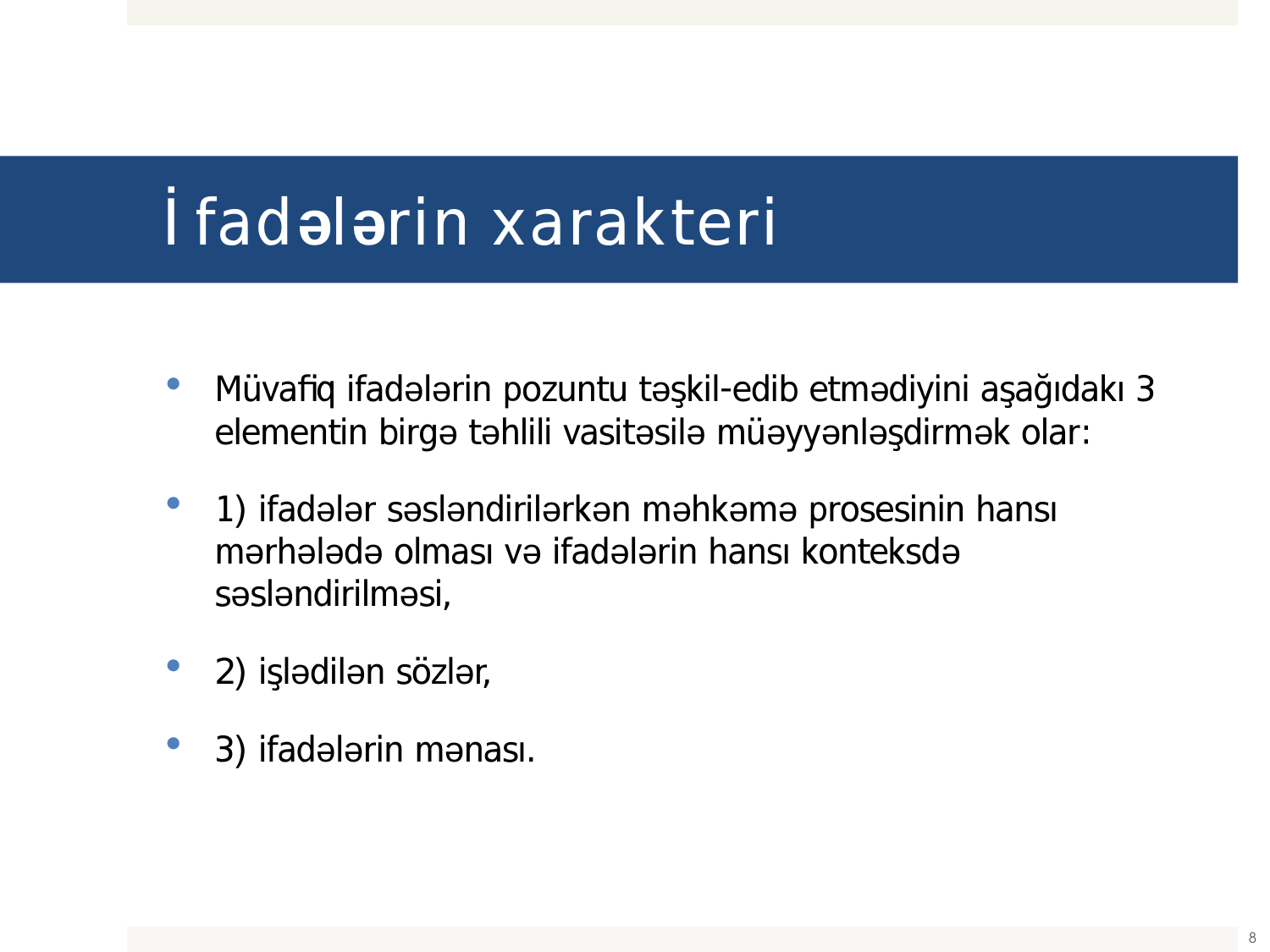

# İfadələrin xarakteri
Müvafiq ifadələrin pozuntu təşkil-edib etmədiyini aşağıdakı 3 elementin birgə təhlili vasitəsilə müəyyənləşdirmək olar:
1) ifadələr səsləndirilərkən məhkəmə prosesinin hansı mərhələdə olması və ifadələrin hansı konteksdə səsləndirilməsi,
2) işlədilən sözlər,
3) ifadələrin mənası.

8